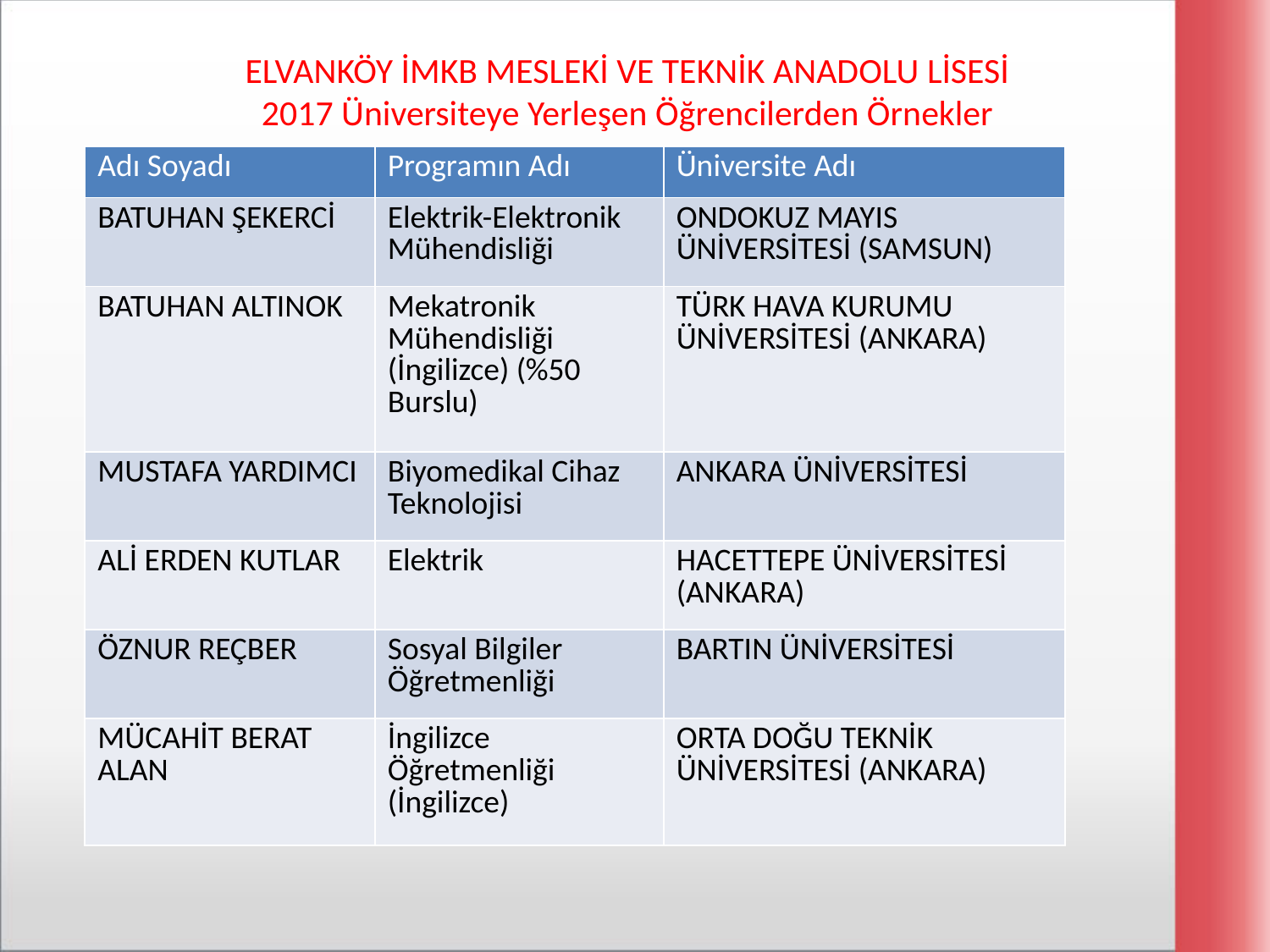

ELVANKÖY İMKB MESLEKİ VE TEKNİK ANADOLU LİSESİ
2017 Üniversiteye Yerleşen Öğrencilerden Örnekler
| Adı Soyadı | Programın Adı | Üniversite Adı |
| --- | --- | --- |
| BATUHAN ŞEKERCİ | Elektrik-Elektronik Mühendisliği | ONDOKUZ MAYIS ÜNİVERSİTESİ (SAMSUN) |
| BATUHAN ALTINOK | Mekatronik Mühendisliği (İngilizce) (%50 Burslu) | TÜRK HAVA KURUMU ÜNİVERSİTESİ (ANKARA) |
| MUSTAFA YARDIMCI | Biyomedikal Cihaz Teknolojisi | ANKARA ÜNİVERSİTESİ |
| ALİ ERDEN KUTLAR | Elektrik | HACETTEPE ÜNİVERSİTESİ (ANKARA) |
| ÖZNUR REÇBER | Sosyal Bilgiler Öğretmenliği | BARTIN ÜNİVERSİTESİ |
| MÜCAHİT BERAT ALAN | İngilizce Öğretmenliği (İngilizce) | ORTA DOĞU TEKNİK ÜNİVERSİTESİ (ANKARA) |